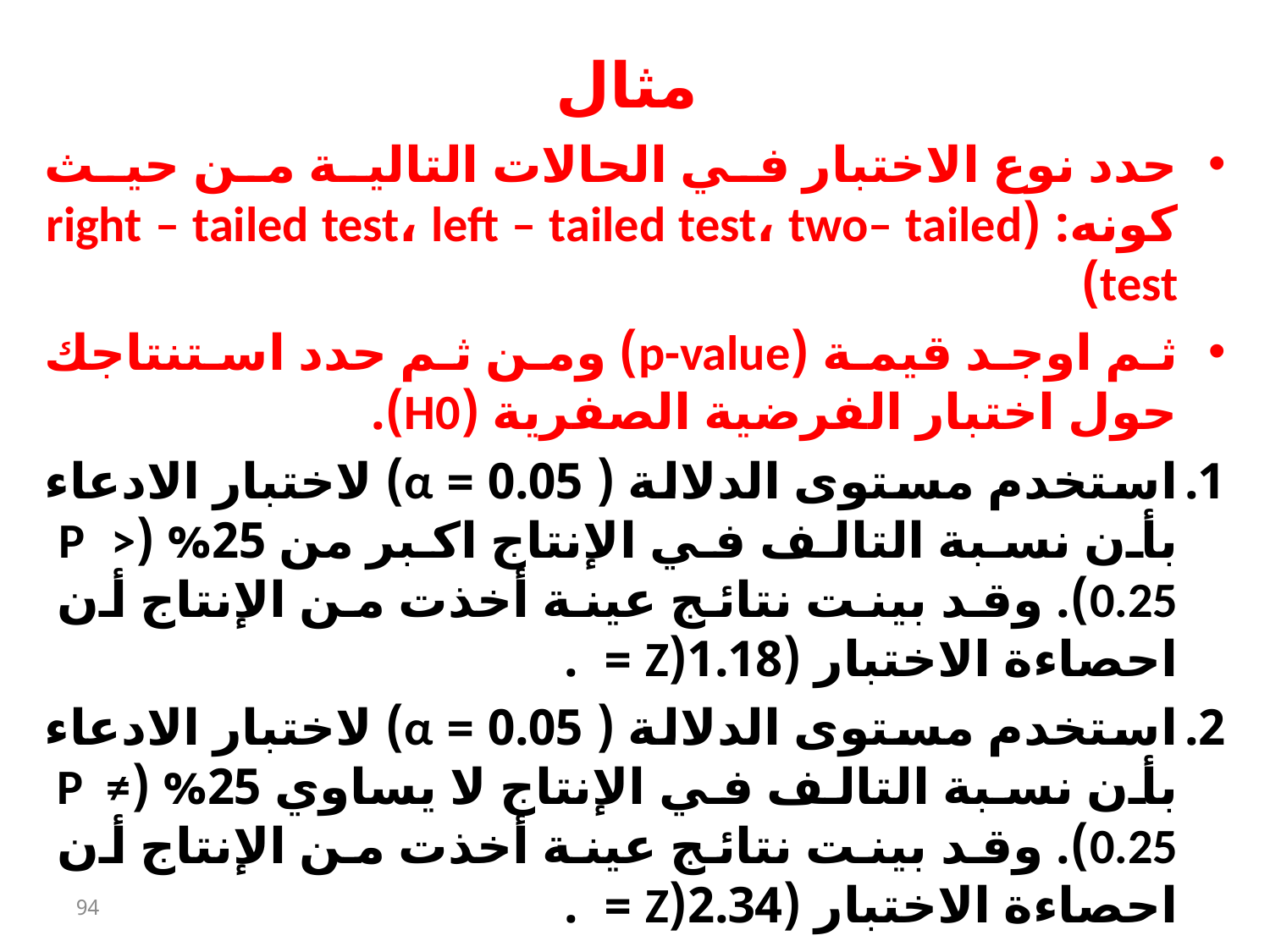

مثال
حدد نوع الاختبار في الحالات التالية من حيث كونه: (right – tailed test، left – tailed test، two– tailed test)
ثم اوجد قيمة (p-value) ومن ثم حدد استنتاجك حول اختبار الفرضية الصفرية (H0).
استخدم مستوى الدلالة ( 0.05 = α) لاختبار الادعاء بأن نسبة التالف في الإنتاج اكبر من 25% (P > 0.25). وقد بينت نتائج عينة أخذت من الإنتاج أن  احصاءة الاختبار (1.18(Z =  .
استخدم مستوى الدلالة ( 0.05 = α) لاختبار الادعاء بأن نسبة التالف في الإنتاج لا يساوي 25% (P ≠ 0.25). وقد بينت نتائج عينة أخذت من الإنتاج أن  احصاءة الاختبار (2.34(Z =  .

94